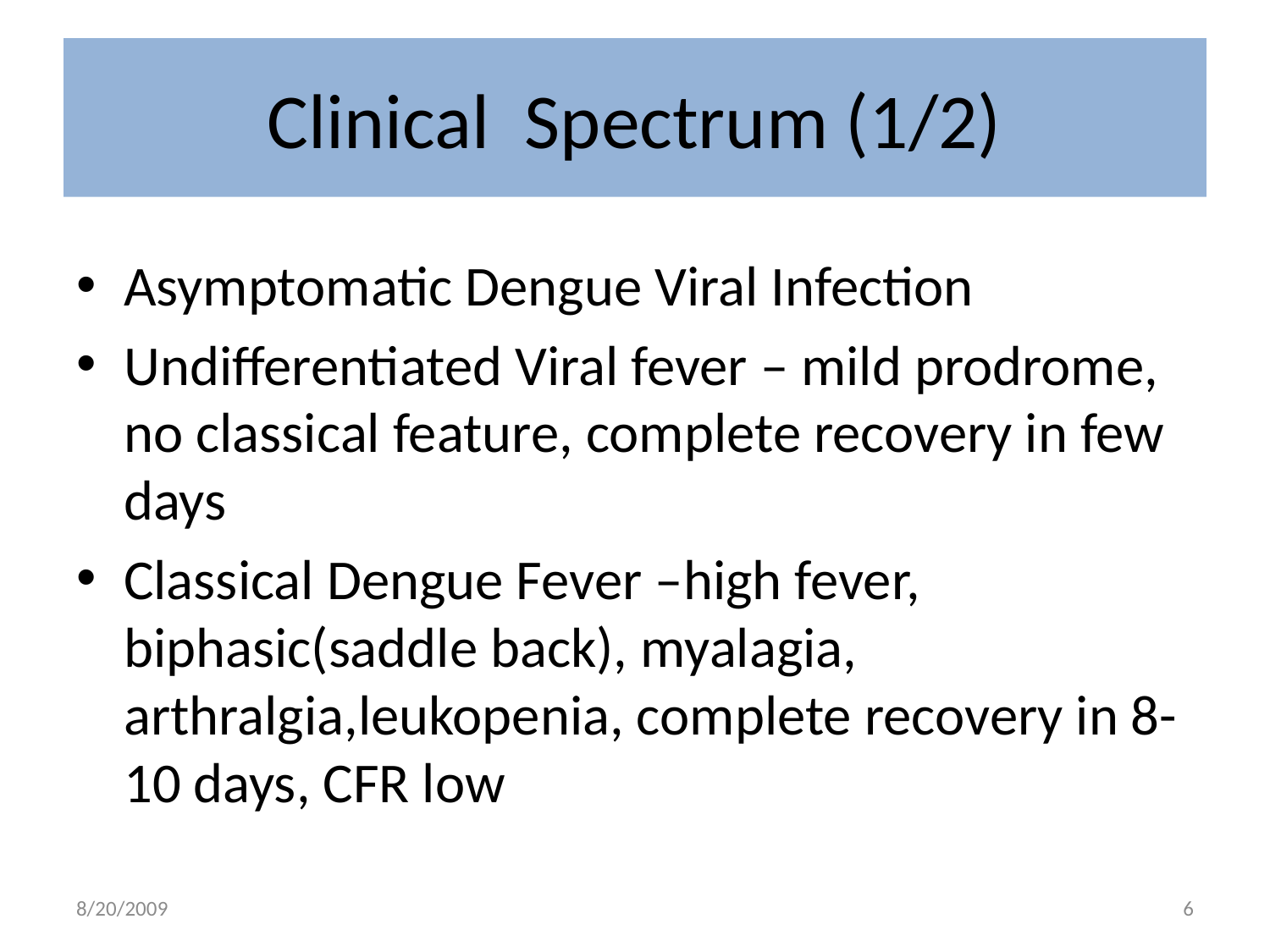

# Clinical  Spectrum (1/2)
Asymptomatic Dengue Viral Infection
Undifferentiated Viral fever – mild prodrome, no classical feature, complete recovery in few days
Classical Dengue Fever –high fever, biphasic(saddle back), myalagia, arthralgia,leukopenia, complete recovery in 8-10 days, CFR low

8/20/2009
6